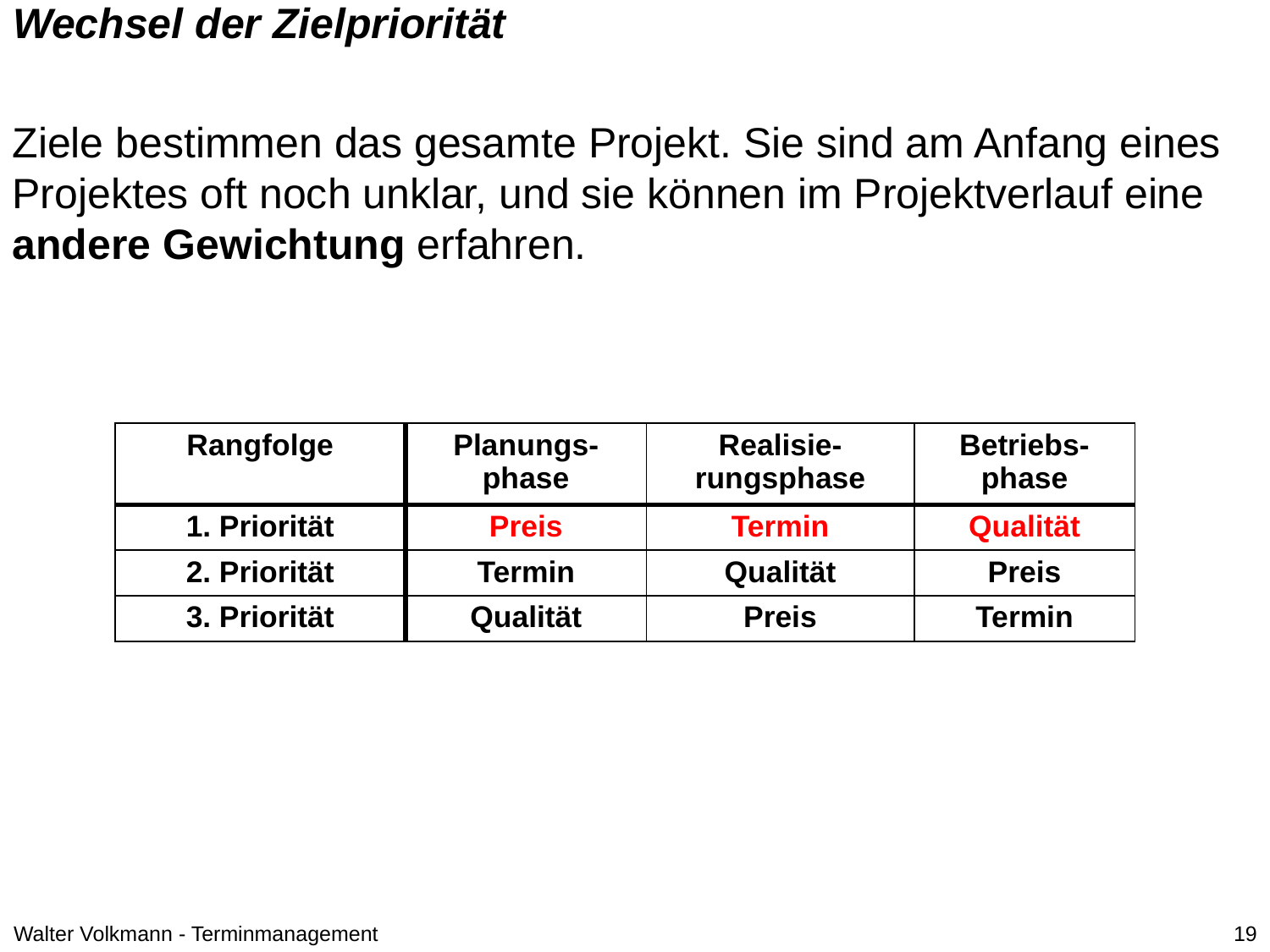

Wechsel der Zielpriorität
Ziele bestimmen das gesamte Projekt. Sie sind am Anfang eines Projektes oft noch unklar, und sie können im Projektverlauf eine andere Gewichtung erfahren.
| Rangfolge | Planungs-phase | Realisie-rungsphase | Betriebs-phase |
| --- | --- | --- | --- |
| 1. Priorität | Preis | Termin | Qualität |
| 2. Priorität | Termin | Qualität | Preis |
| 3. Priorität | Qualität | Preis | Termin |
Walter Volkmann - Terminmanagement
19